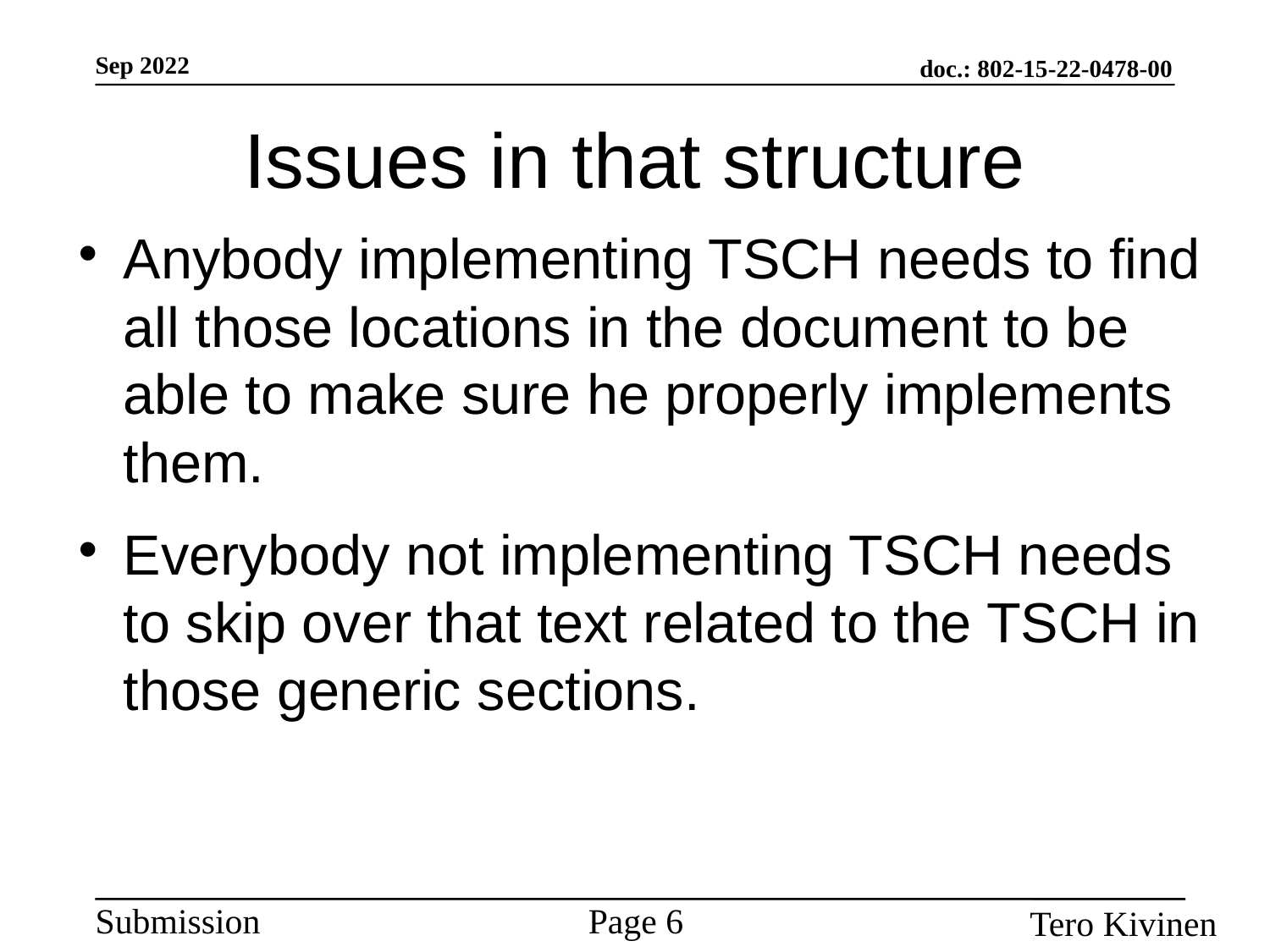

Issues in that structure
Anybody implementing TSCH needs to find all those locations in the document to be able to make sure he properly implements them.
Everybody not implementing TSCH needs to skip over that text related to the TSCH in those generic sections.